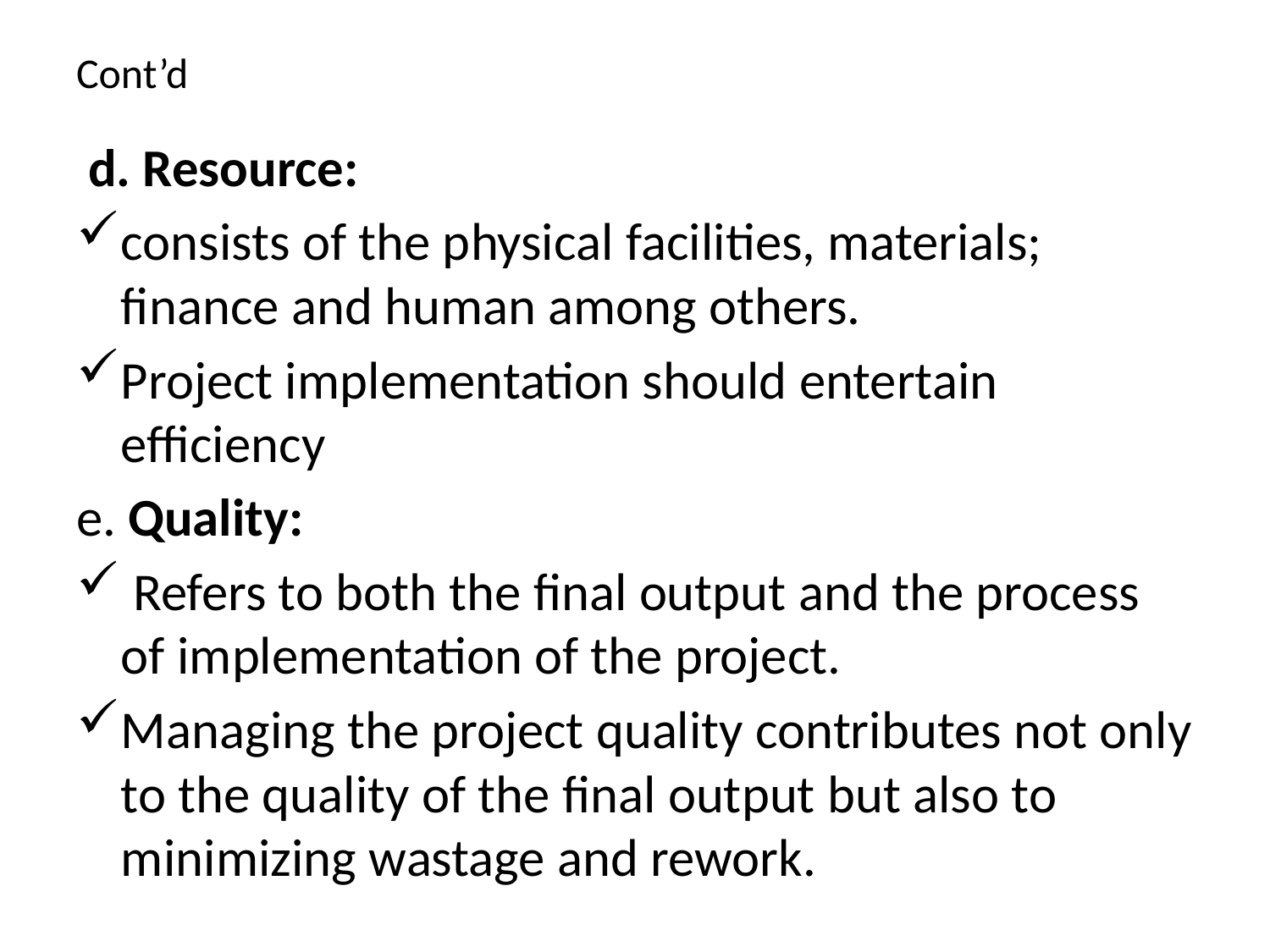

# Cont’d
 d. Resource:
consists of the physical facilities, materials; finance and human among others.
Project implementation should entertain efficiency
e. Quality:
 Refers to both the final output and the process of implementation of the project.
Managing the project quality contributes not only to the quality of the final output but also to minimizing wastage and rework.